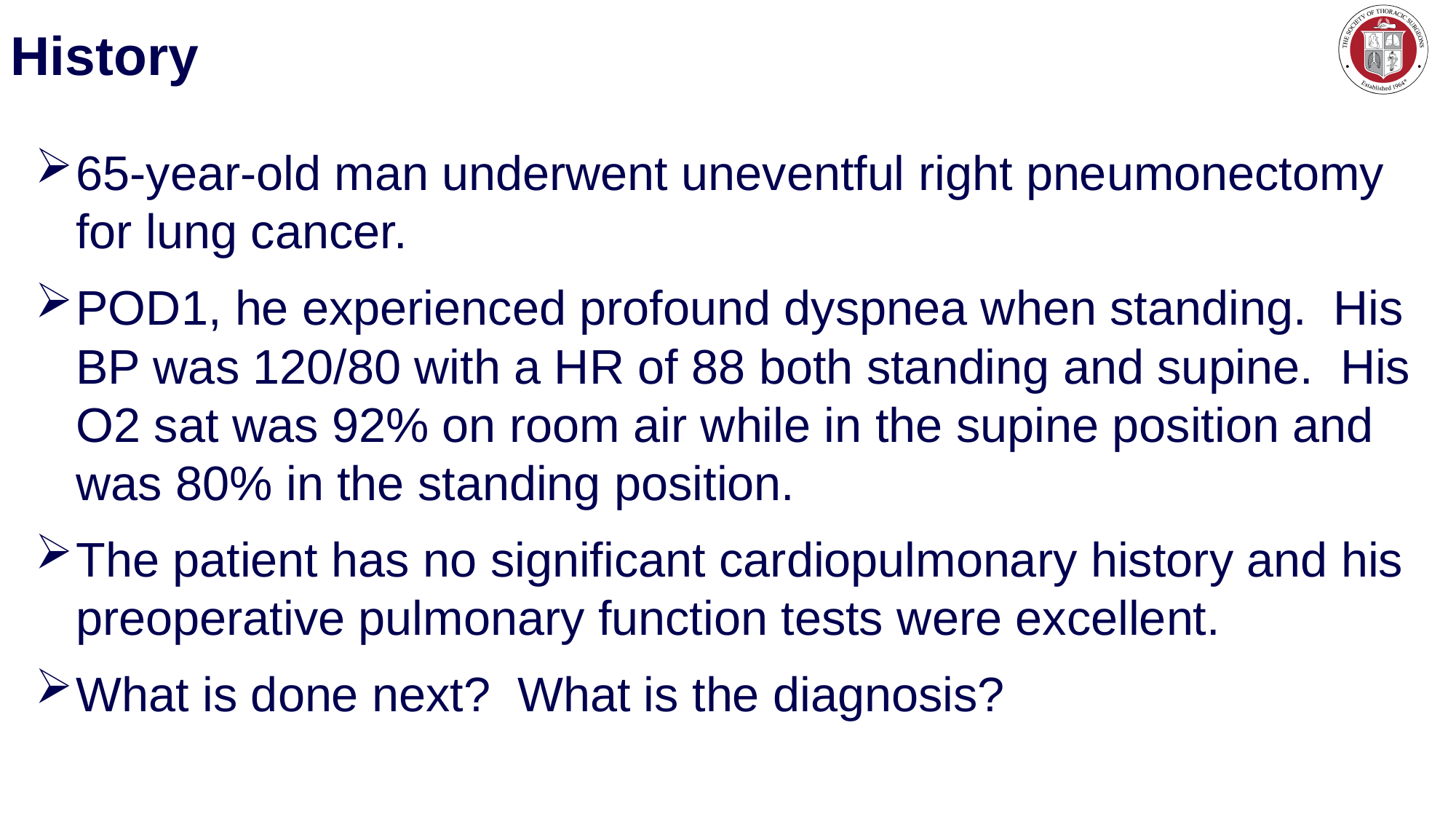

# History
65-year-old man underwent uneventful right pneumonectomy for lung cancer.
POD1, he experienced profound dyspnea when standing.  His BP was 120/80 with a HR of 88 both standing and supine.  His O2 sat was 92% on room air while in the supine position and was 80% in the standing position.
The patient has no significant cardiopulmonary history and his preoperative pulmonary function tests were excellent.
What is done next?  What is the diagnosis?